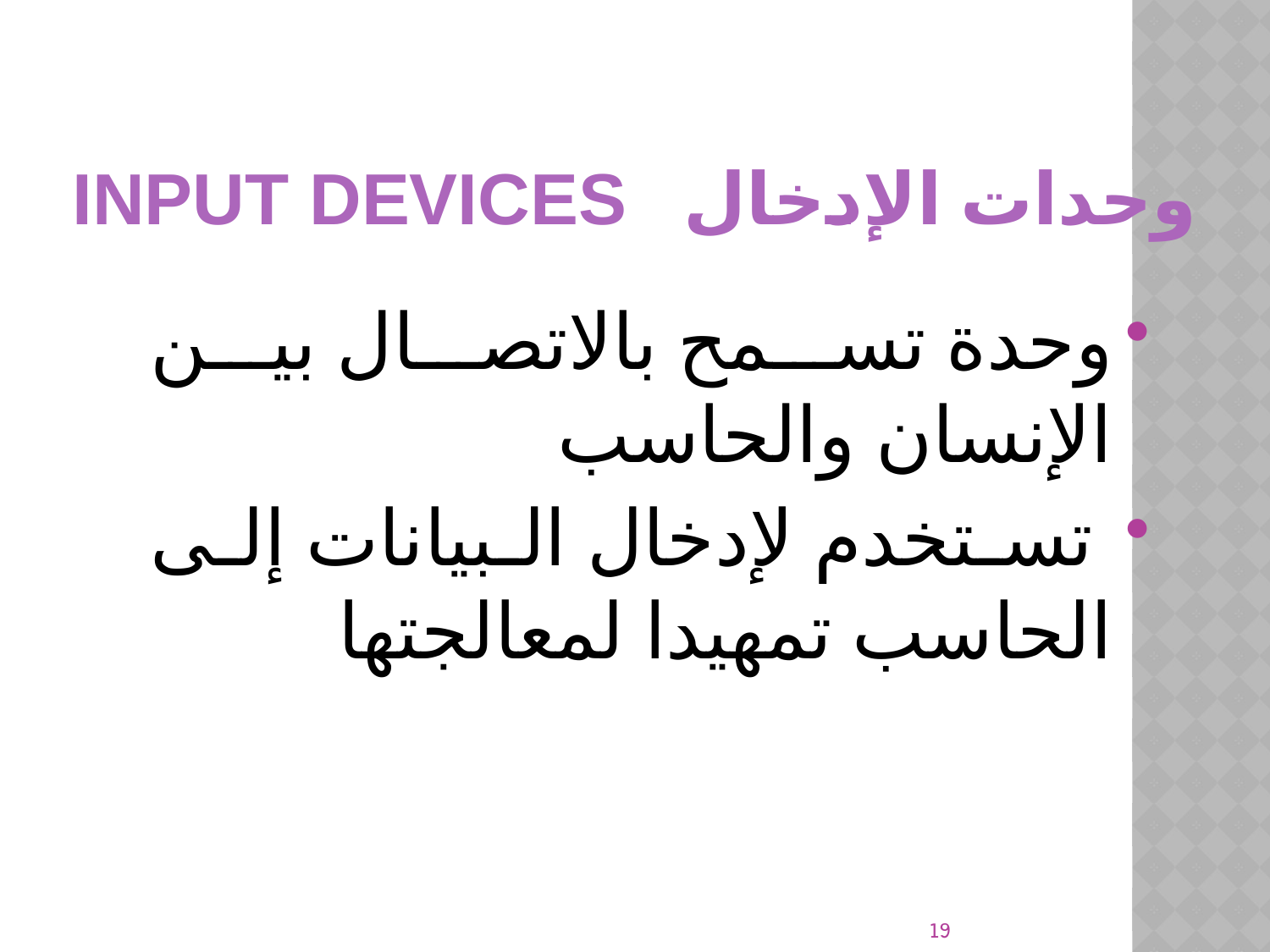

# وحدات الإدخال   input devices
وحدة تسمح بالاتصال بين الإنسان والحاسب
 تستخدم لإدخال البيانات إلى الحاسب تمهيدا لمعالجتها
19